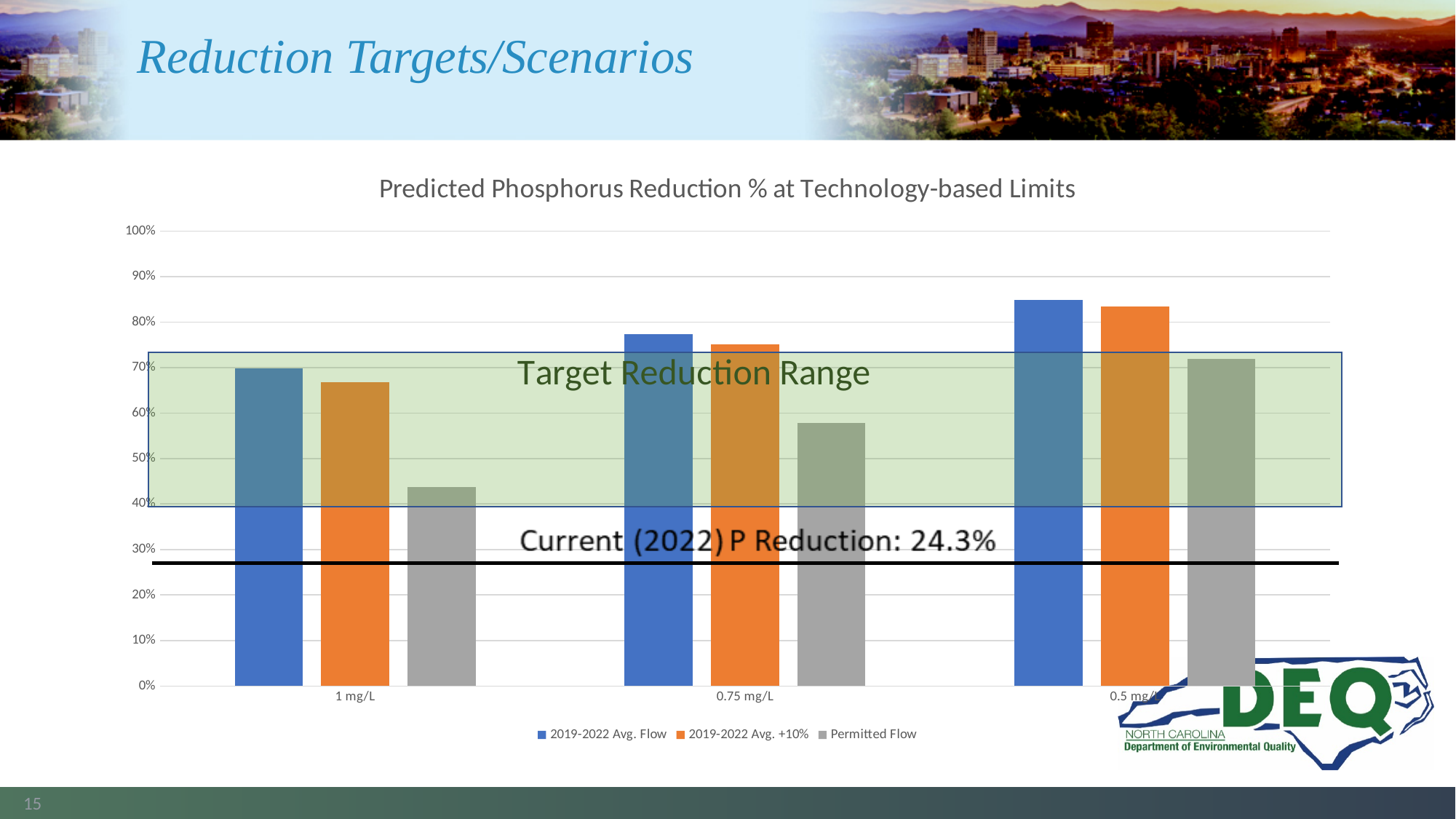

# Reduction Targets/Scenarios

### Chart: Predicted Phosphorus Reduction % at Technology-based Limits

| Category | 2019-2022 Avg. Flow | 2019-2022 Avg. +10% | Permitted Flow |
|---|---|---|---|
| 1 mg/L | 0.6977515089643809 | 0.6675266598608189 | 0.4373177432326868 |
| 0.75 mg/L | 0.7733136317232858 | 0.7506449948956143 | 0.577988307424515 |
| 0.5 mg/L | 0.8488757544821904 | 0.8337633299304095 | 0.7186588716163433 |
15